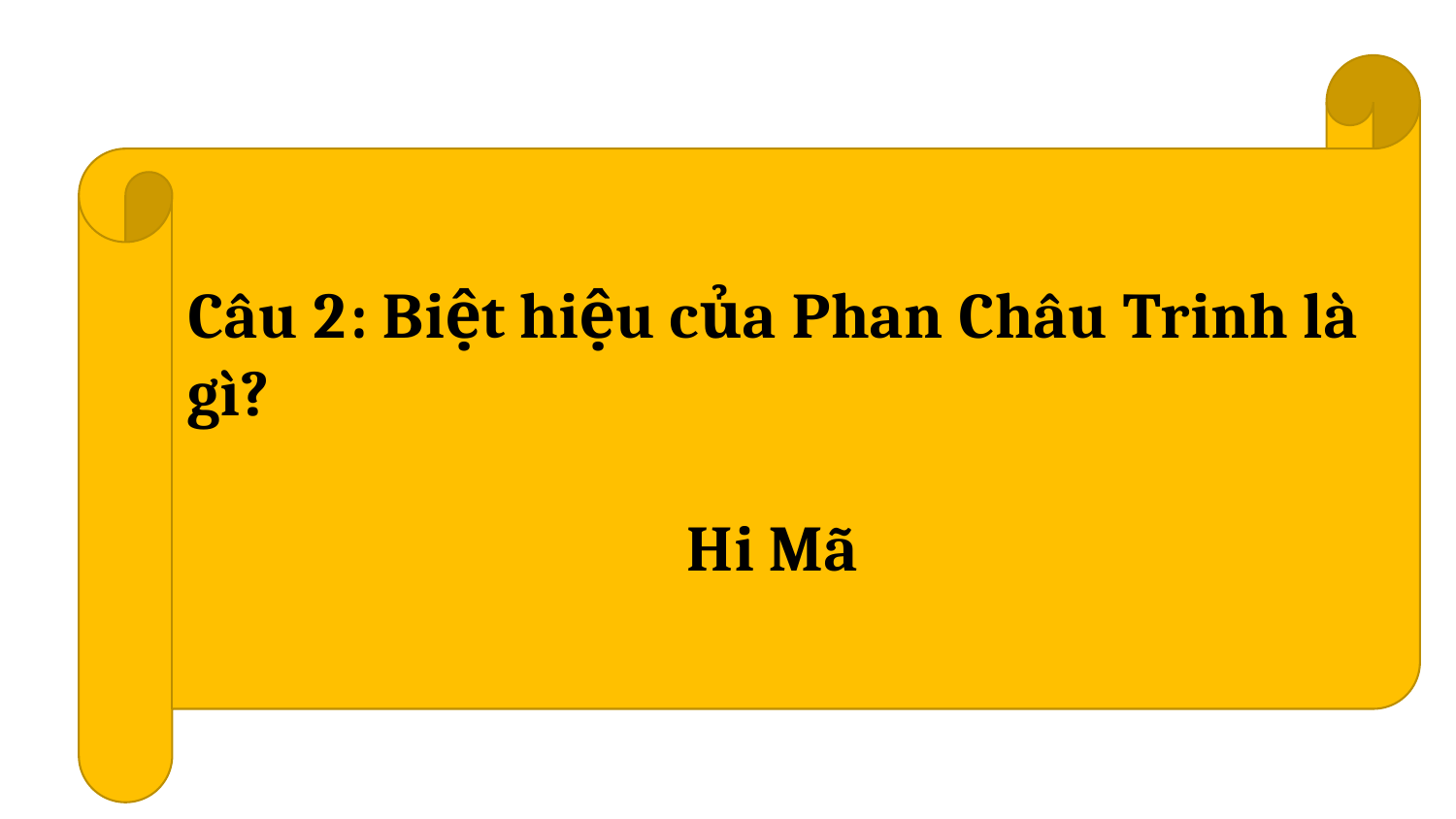

Câu 2: Biệt hiệu của Phan Châu Trinh là gì?

Hi Mã